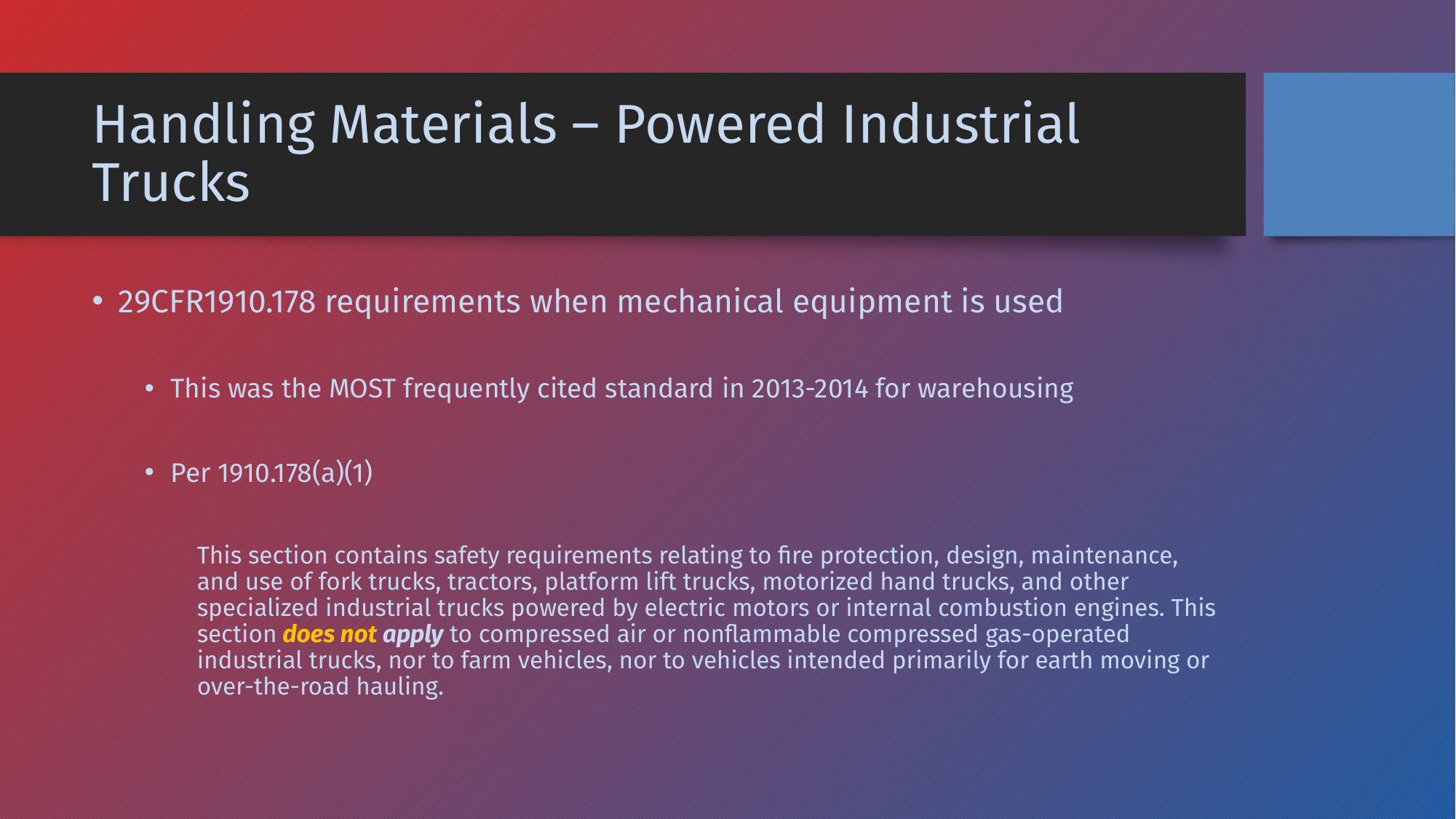

# Handling Materials – Powered Industrial Trucks
29CFR1910.178 requirements when mechanical equipment is used

This was the MOST frequently cited standard in 2013-2014 for warehousing

Per 1910.178(a)(1)

This section contains safety requirements relating to fire protection, design, maintenance, and use of fork trucks, tractors, platform lift trucks, motorized hand trucks, and other specialized industrial trucks powered by electric motors or internal combustion engines. This section does not apply to compressed air or nonflammable compressed gas-operated industrial trucks, nor to farm vehicles, nor to vehicles intended primarily for earth moving or over-the-road hauling.